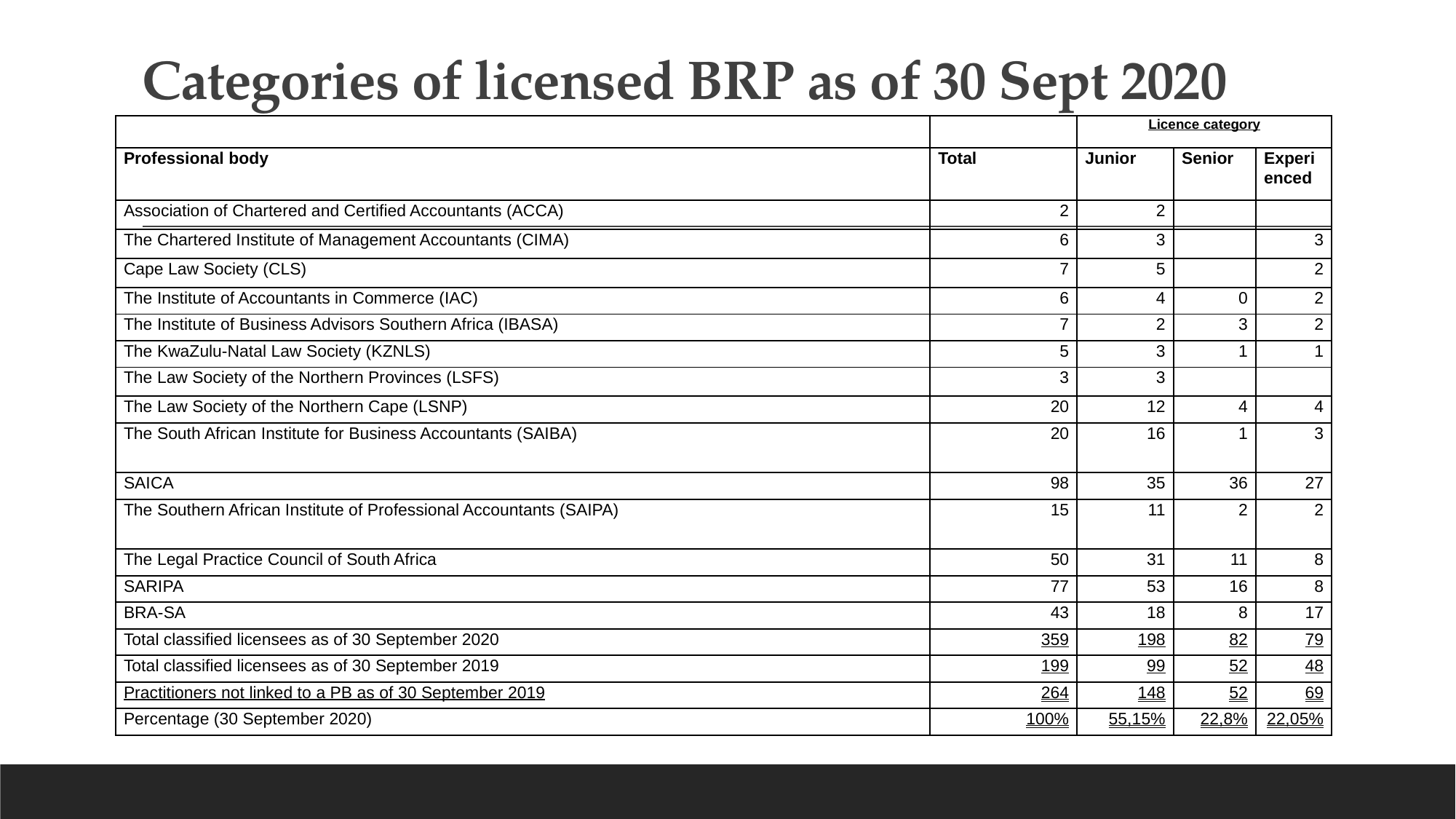

# Categories of licensed BRP as of 30 Sept 2020
|  |  | Licence category |  |  |
| --- | --- | --- | --- | --- |
| Professional body | Total | Junior | Senior | Experienced |
| Association of Chartered and Certified Accountants (ACCA) | 2 | 2 |  |  |
| The Chartered Institute of Management Accountants (CIMA) | 6 | 3 |  | 3 |
| Cape Law Society (CLS) | 7 | 5 |  | 2 |
| The Institute of Accountants in Commerce (IAC) | 6 | 4 | 0 | 2 |
| The Institute of Business Advisors Southern Africa (IBASA) | 7 | 2 | 3 | 2 |
| The KwaZulu-Natal Law Society (KZNLS) | 5 | 3 | 1 | 1 |
| The Law Society of the Northern Provinces (LSFS) | 3 | 3 |  |  |
| The Law Society of the Northern Cape (LSNP) | 20 | 12 | 4 | 4 |
| The South African Institute for Business Accountants (SAIBA) | 20 | 16 | 1 | 3 |
| SAICA | 98 | 35 | 36 | 27 |
| The Southern African Institute of Professional Accountants (SAIPA) | 15 | 11 | 2 | 2 |
| The Legal Practice Council of South Africa | 50 | 31 | 11 | 8 |
| SARIPA | 77 | 53 | 16 | 8 |
| BRA-SA | 43 | 18 | 8 | 17 |
| Total classified licensees as of 30 September 2020 | 359 | 198 | 82 | 79 |
| Total classified licensees as of 30 September 2019 | 199 | 99 | 52 | 48 |
| Practitioners not linked to a PB as of 30 September 2019 | 264 | 148 | 52 | 69 |
| Percentage (30 September 2020) | 100% | 55,15% | 22,8% | 22,05% |